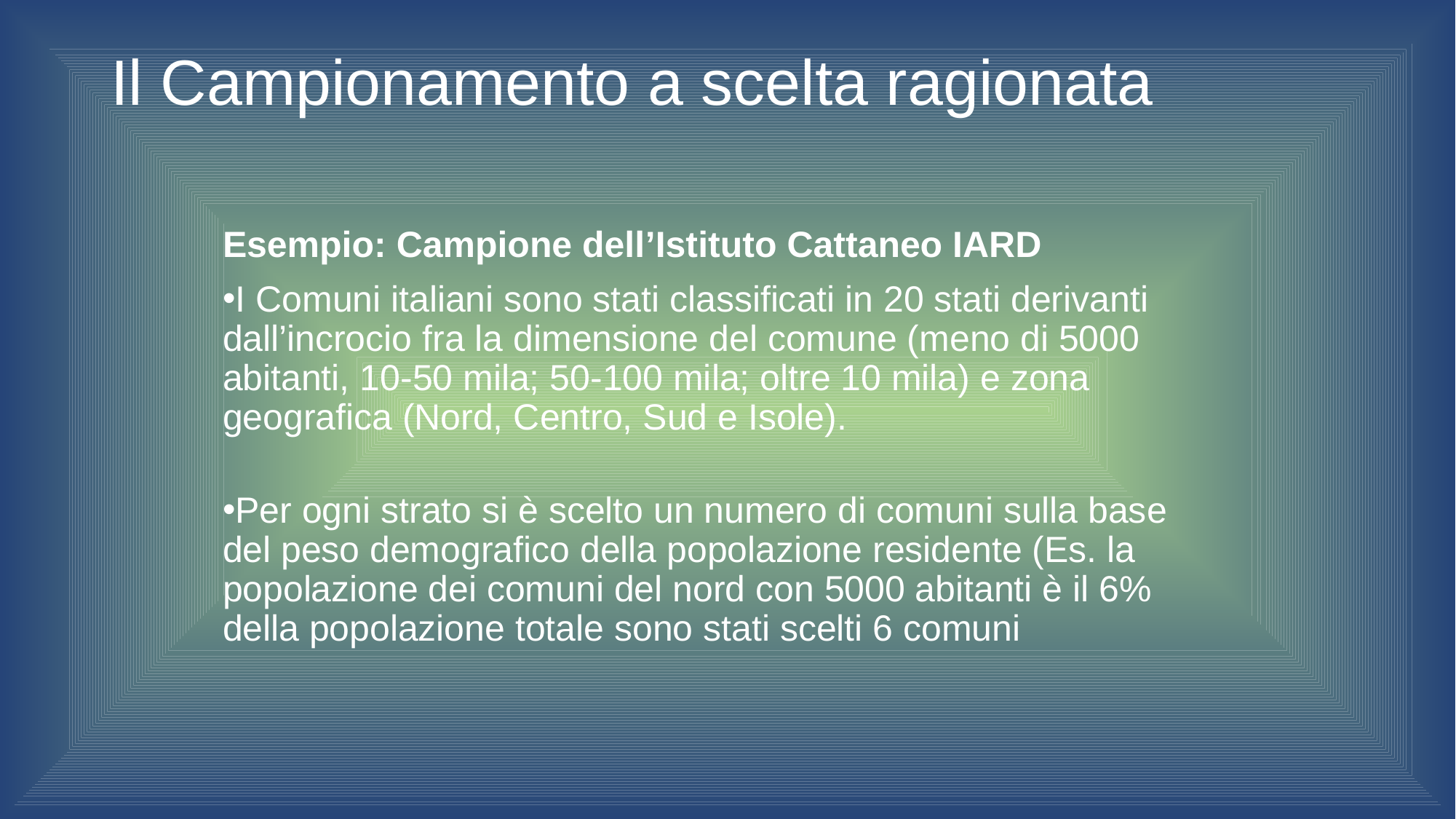

# Il Campionamento a scelta ragionata
Esempio: Campione dell’Istituto Cattaneo IARD
I Comuni italiani sono stati classificati in 20 stati derivanti dall’incrocio fra la dimensione del comune (meno di 5000 abitanti, 10-50 mila; 50-100 mila; oltre 10 mila) e zona geografica (Nord, Centro, Sud e Isole).
Per ogni strato si è scelto un numero di comuni sulla base del peso demografico della popolazione residente (Es. la popolazione dei comuni del nord con 5000 abitanti è il 6% della popolazione totale sono stati scelti 6 comuni